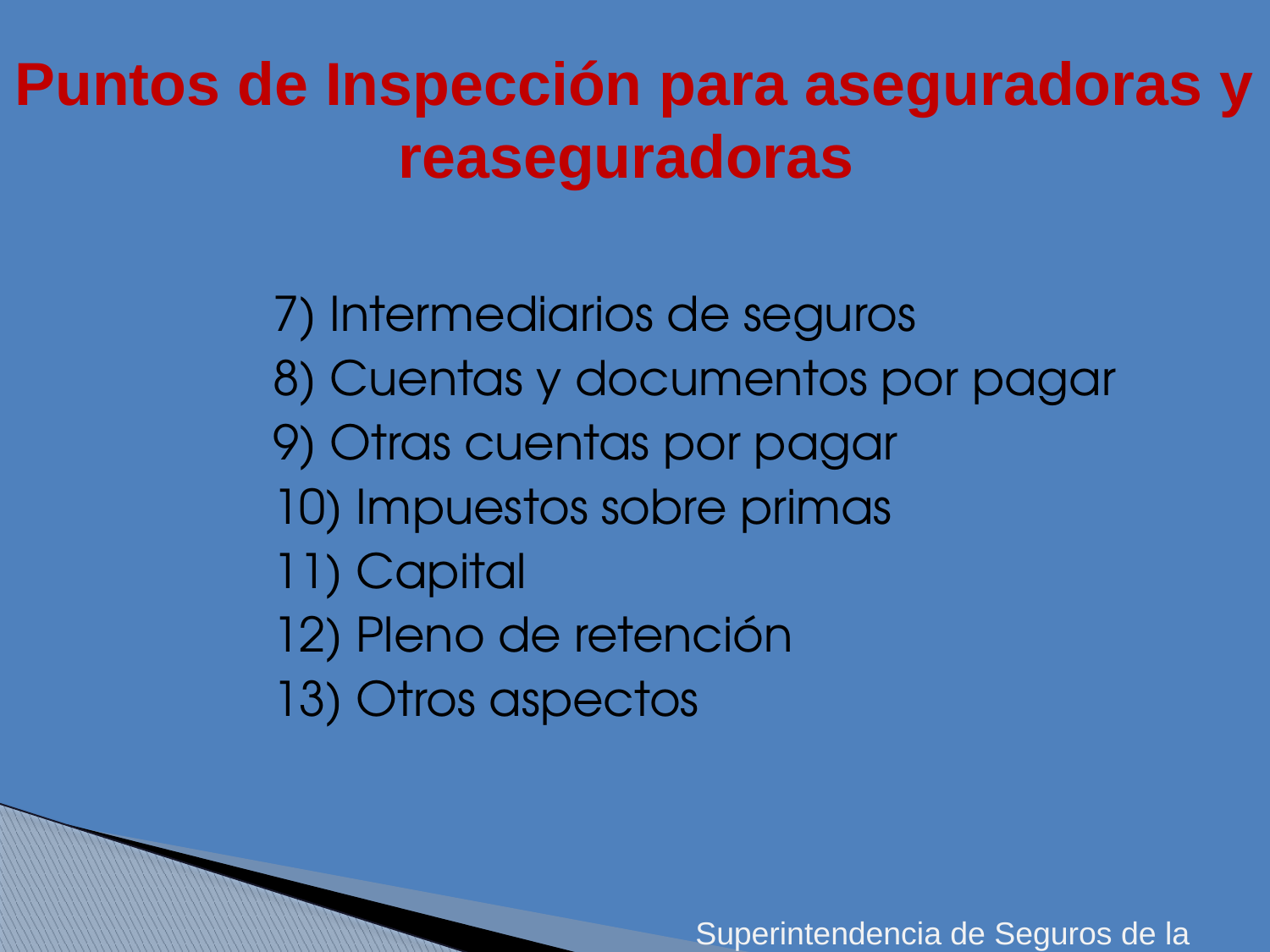

Puntos de Inspección para aseguradoras y reaseguradoras
7) Intermediarios de seguros
8) Cuentas y documentos por pagar
9) Otras cuentas por pagar
10) Impuestos sobre primas
11) Capital
12) Pleno de retención
13) Otros aspectos

  Superintendencia de Seguros de la República Dominicana